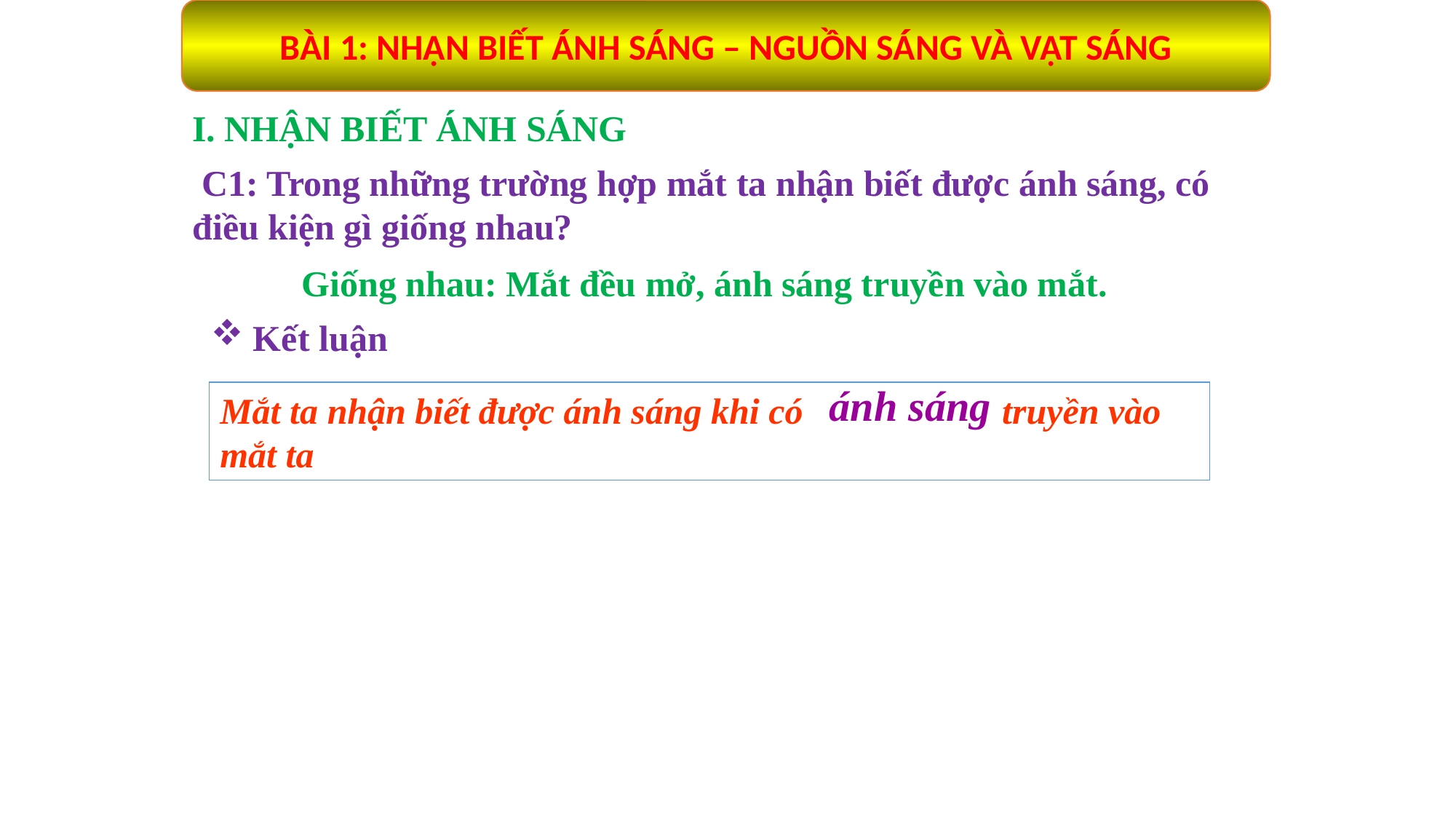

BÀI 1: NHẬN BIẾT ÁNH SÁNG – NGUỒN SÁNG VÀ VẬT SÁNG
I. NHẬN BIẾT ÁNH SÁNG
 C1: Trong những trường hợp mắt ta nhận biết được ánh sáng, có điều kiện gì giống nhau?
       Giống nhau: Mắt đều mở, ánh sáng truyền vào mắt.
 Kết luận
ánh sáng
Mắt ta nhận biết được ánh sáng khi có 		  truyền vào mắt ta